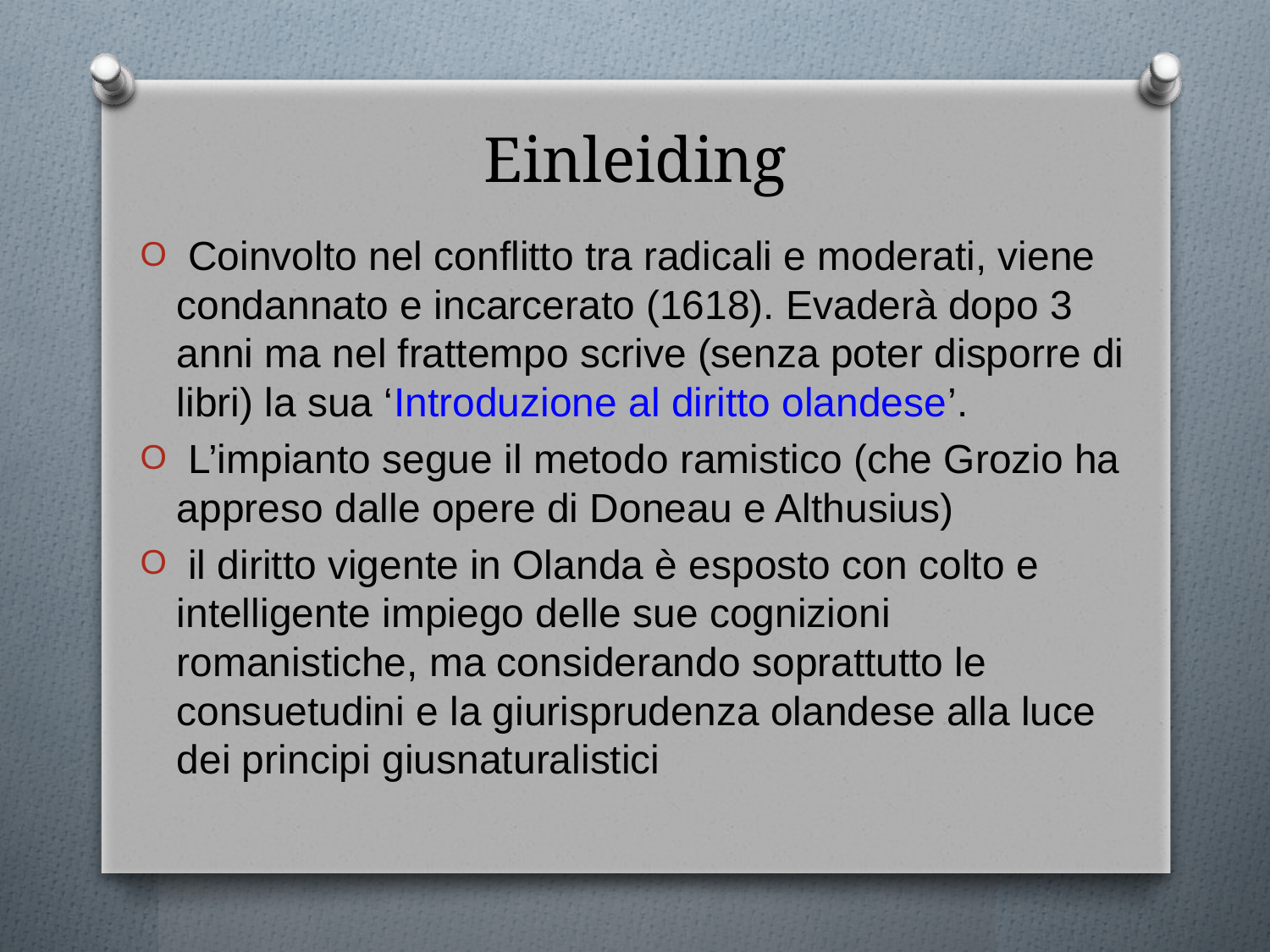

# Einleiding
 Coinvolto nel conflitto tra radicali e moderati, viene condannato e incarcerato (1618). Evaderà dopo 3 anni ma nel frattempo scrive (senza poter disporre di libri) la sua ‘Introduzione al diritto olandese’.
 L’impianto segue il metodo ramistico (che Grozio ha appreso dalle opere di Doneau e Althusius)
 il diritto vigente in Olanda è esposto con colto e intelligente impiego delle sue cognizioni romanistiche, ma considerando soprattutto le consuetudini e la giurisprudenza olandese alla luce dei principi giusnaturalistici